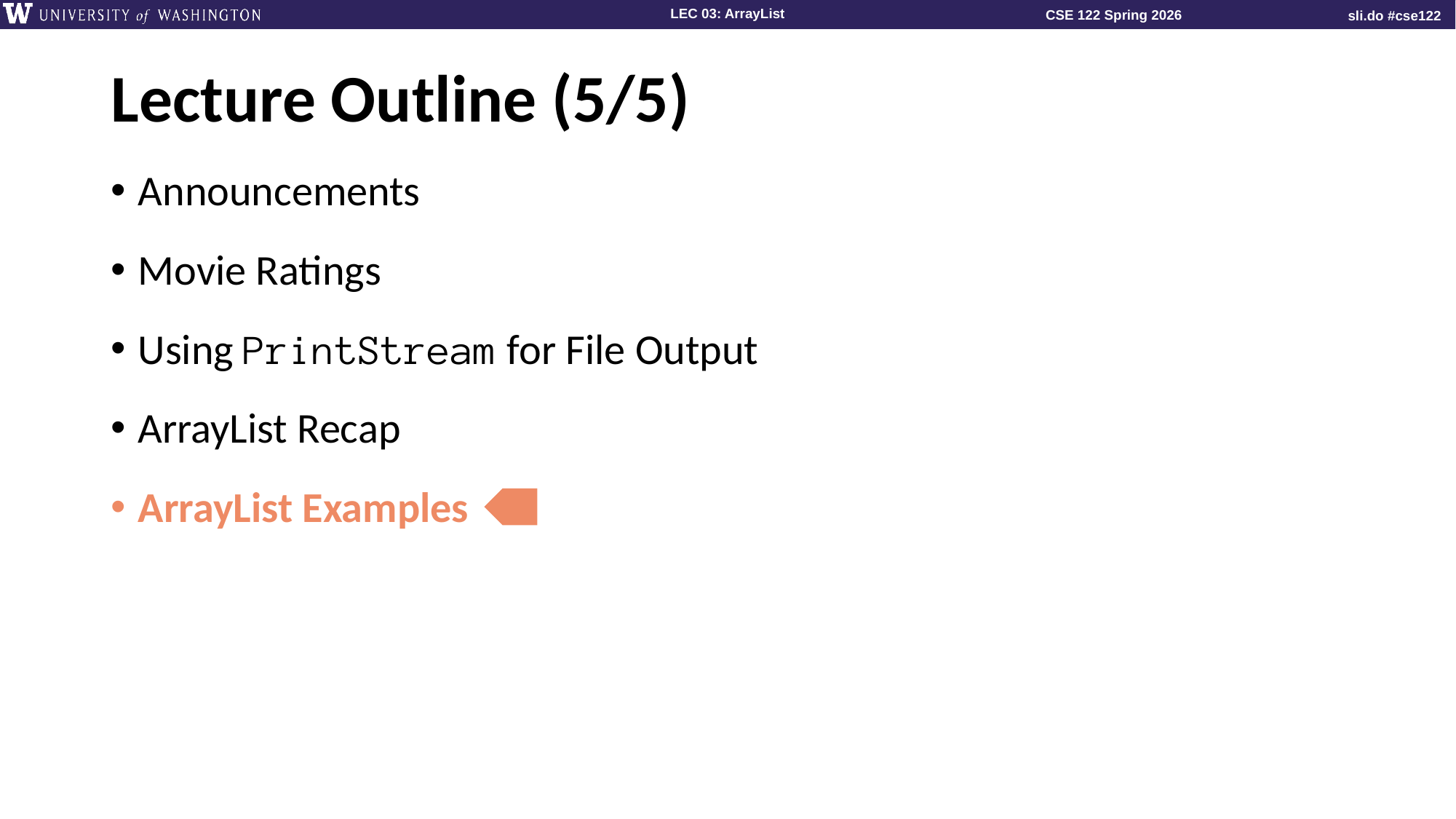

# Lecture Outline (5/5)
Announcements
Movie Ratings
Using PrintStream for File Output
ArrayList Recap
ArrayList Examples